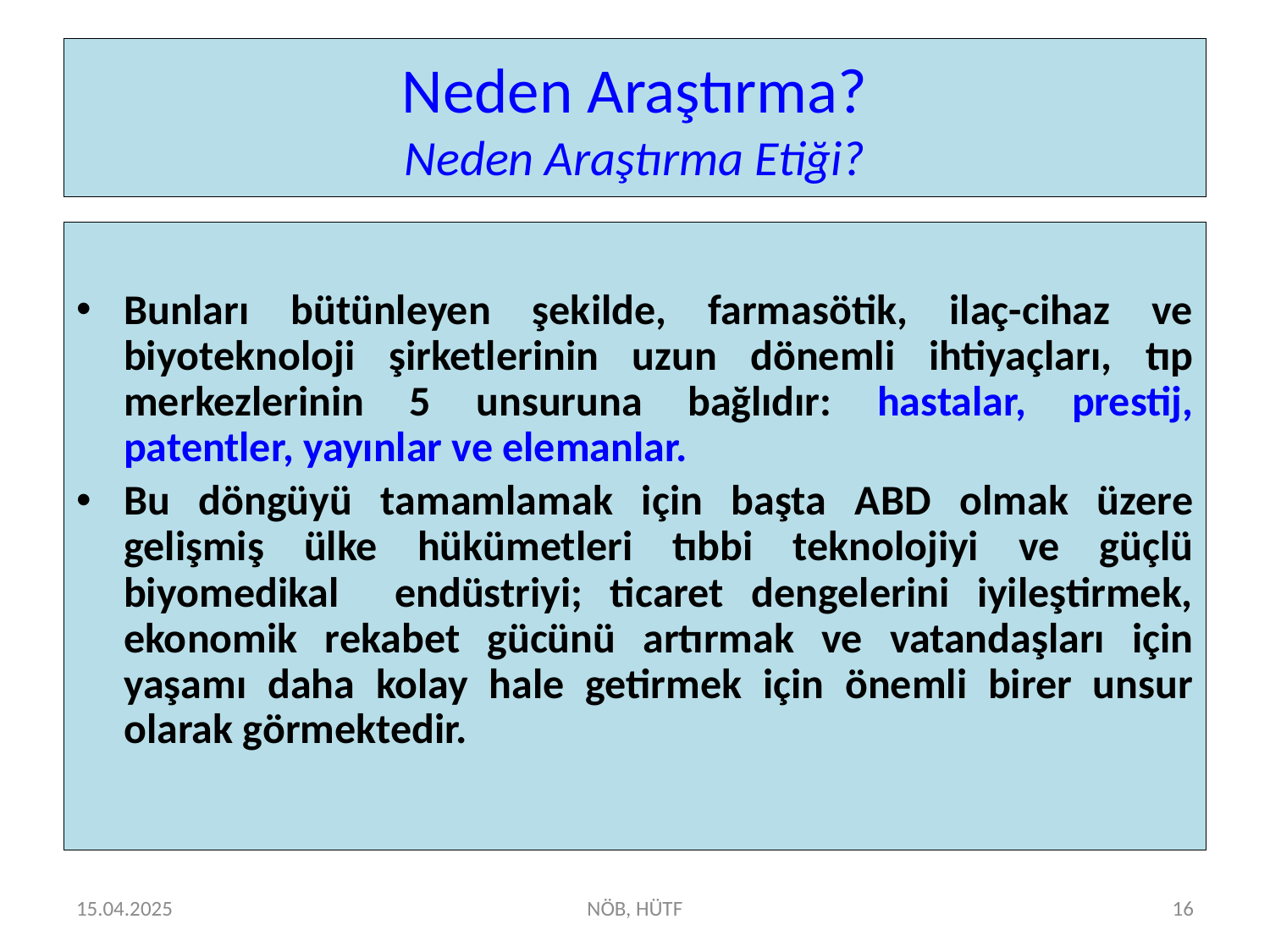

# Neden Araştırma? Neden Araştırma Etiği?

Bunları bütünleyen şekilde, farmasötik, ilaç-cihaz ve biyoteknoloji şirketlerinin uzun dönemli ihtiyaçları, tıp merkezlerinin 5 unsuruna bağlıdır: hastalar, prestij, patentler, yayınlar ve elemanlar.
Bu döngüyü tamamlamak için başta ABD olmak üzere gelişmiş ülke hükümetleri tıbbi teknolojiyi ve güçlü biyomedikal  endüstriyi; ticaret dengelerini iyileştirmek, ekonomik rekabet gücünü artırmak ve vatandaşları için yaşamı daha kolay hale getirmek için önemli birer unsur olarak görmektedir.
15.04.2025
NÖB, HÜTF
16